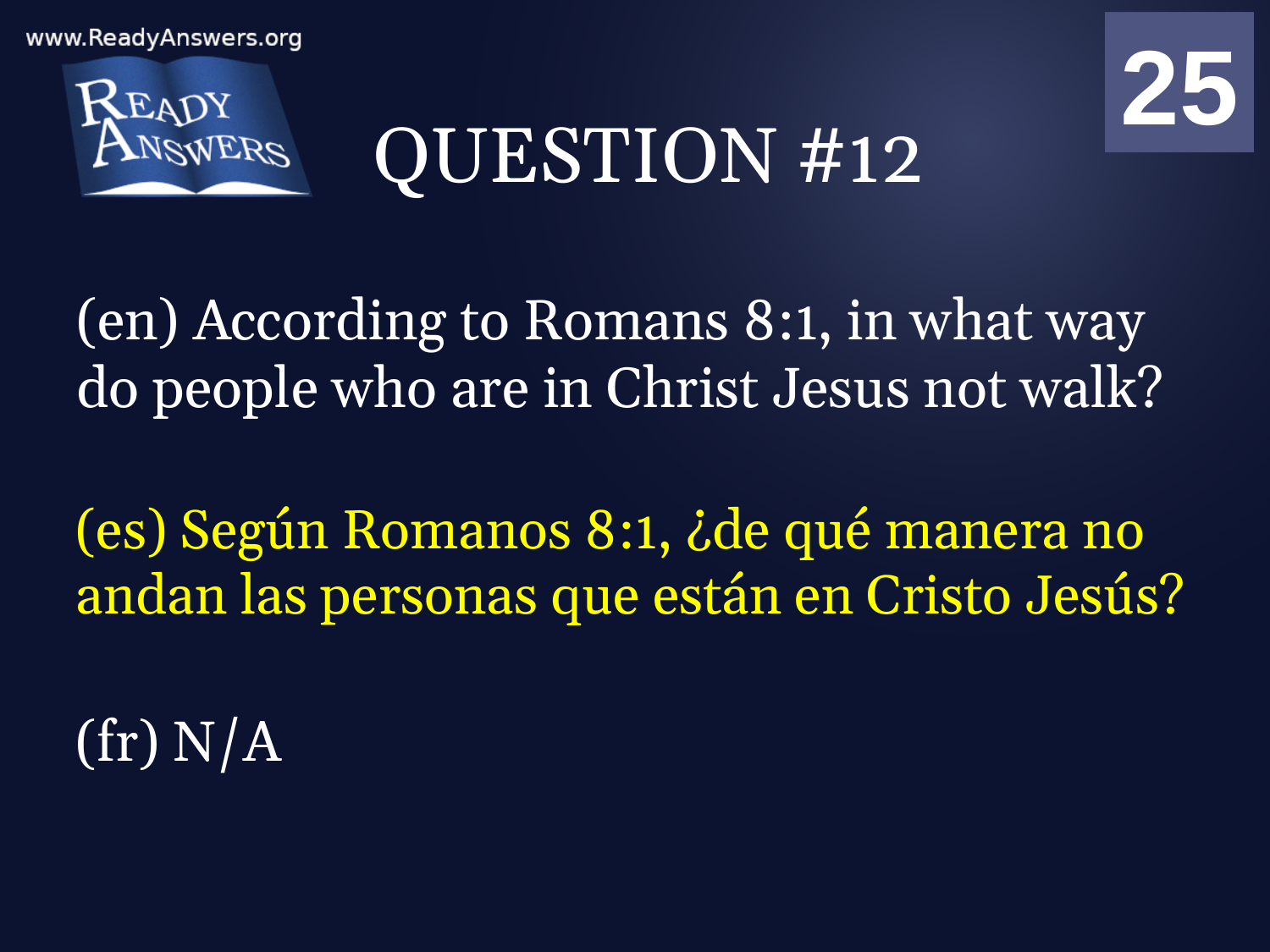

01
02
03
04
05
06
07
08
09
10
11
12
13
14
15
16
17
18
19
20
21
22
23
24
25
00
# QUESTION #12
(en) According to Romans 8:1, in what way do people who are in Christ Jesus not walk?
(es) Según Romanos 8:1, ¿de qué manera no andan las personas que están en Cristo Jesús?
(fr) N/A